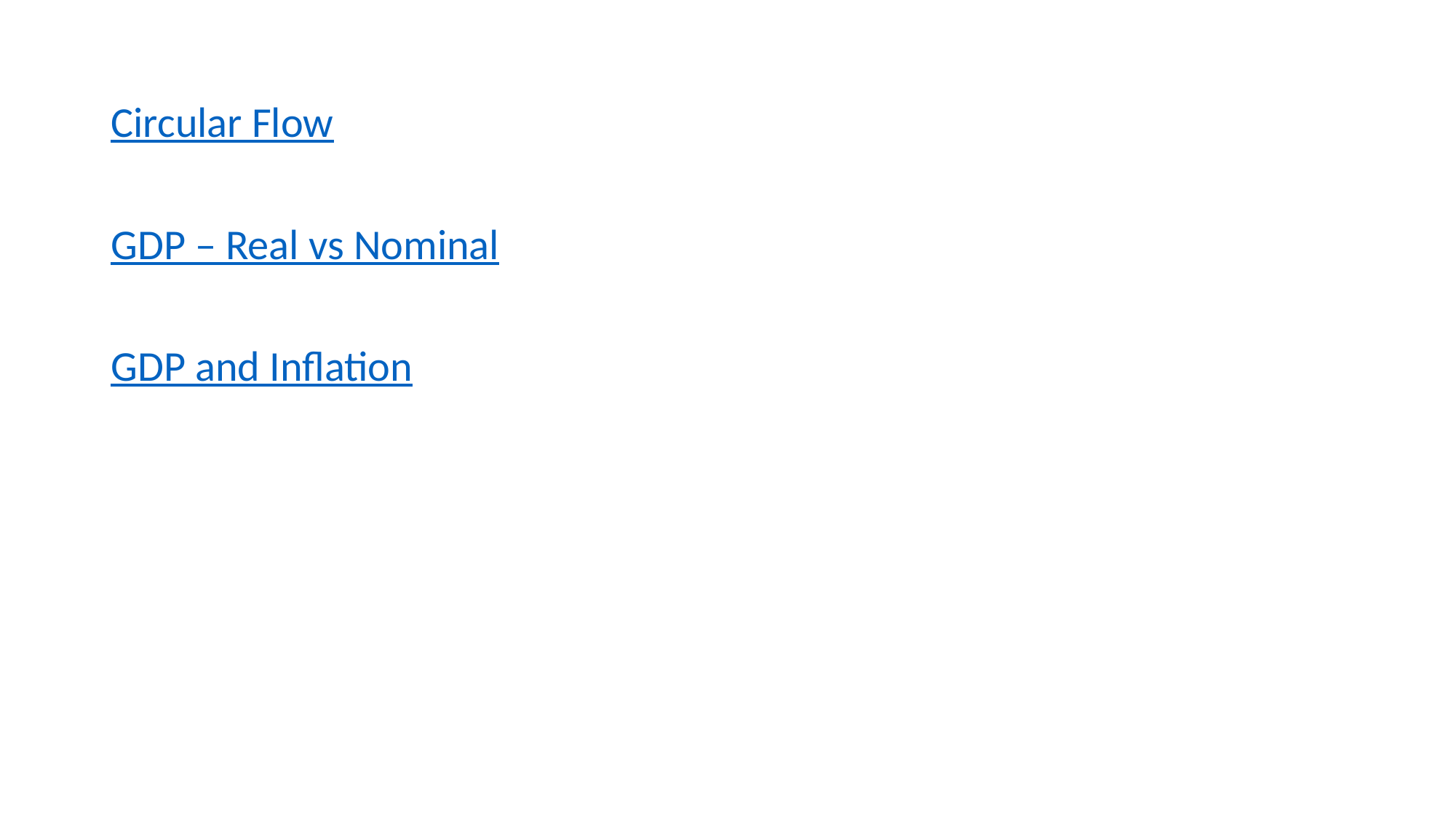

Circular Flow

GDP – Real vs Nominal

GDP and Inflation

#